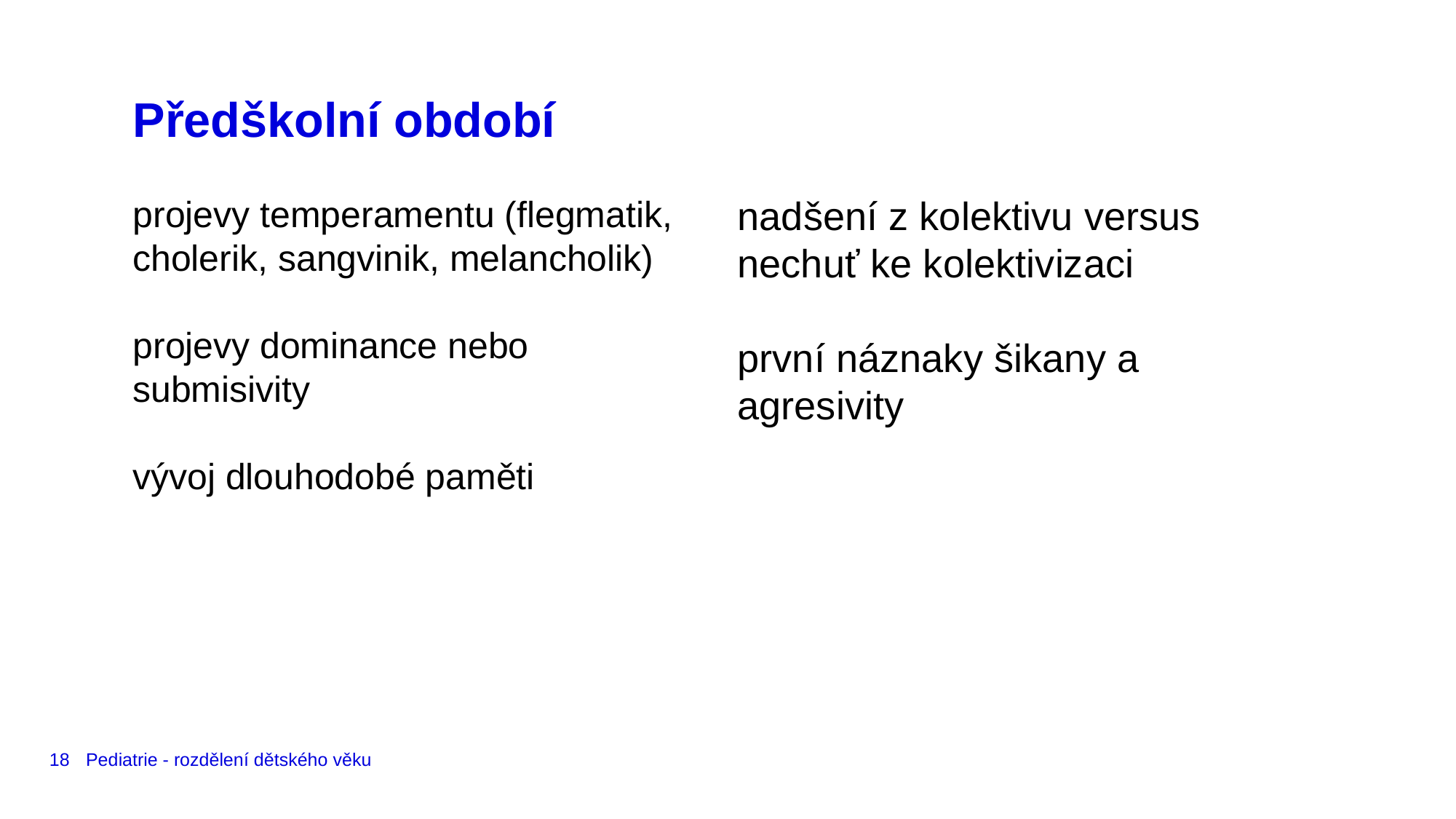

# Předškolní období
projevy temperamentu (flegmatik, cholerik, sangvinik, melancholik)

projevy dominance nebo submisivity

vývoj dlouhodobé paměti
nadšení z kolektivu versus nechuť ke kolektivizaci

první náznaky šikany a agresivity
18
Pediatrie - rozdělení dětského věku